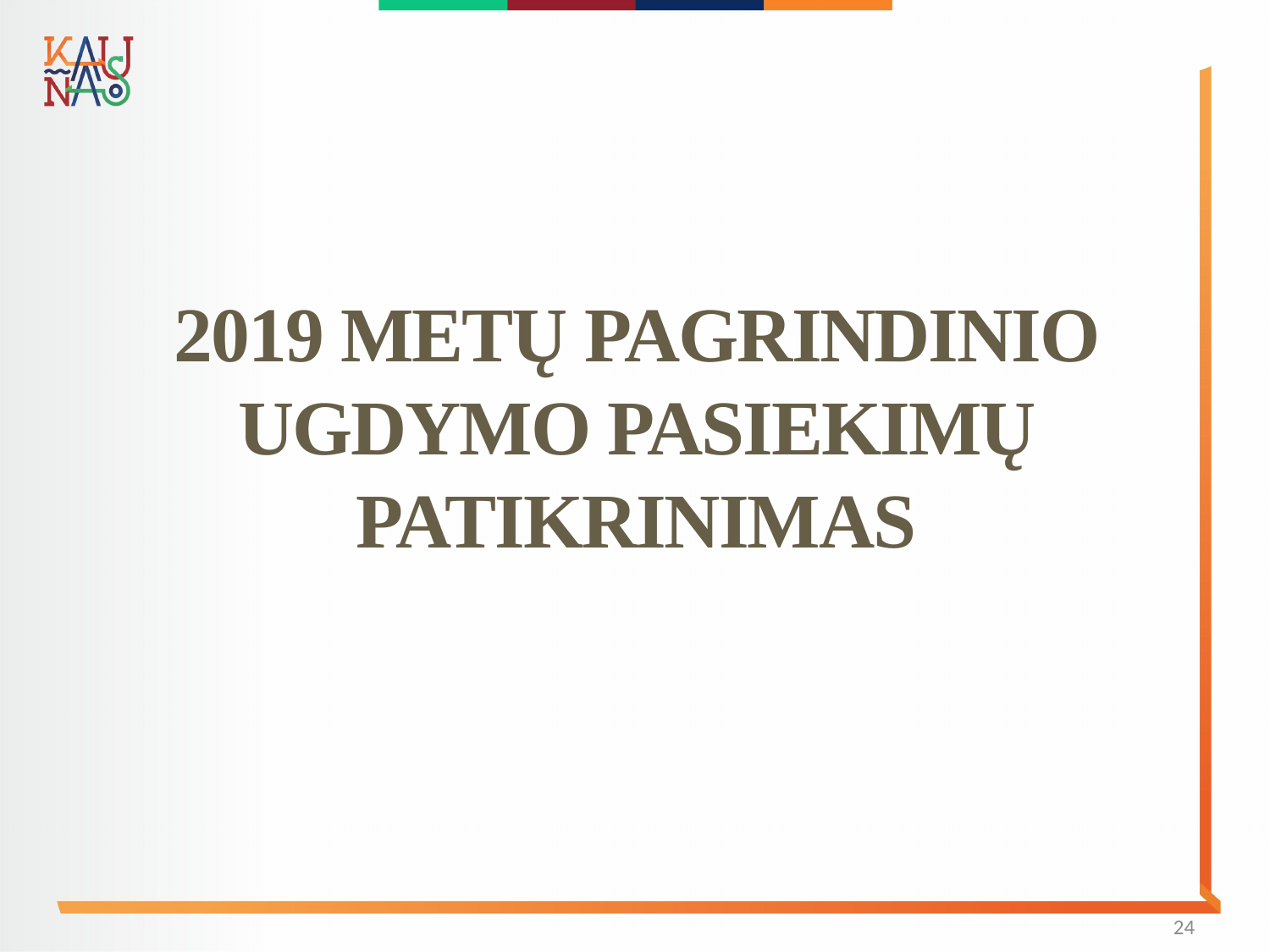

2019 METŲ PAGRINDINIO UGDYMO PASIEKIMŲ PATIKRINIMAS
24